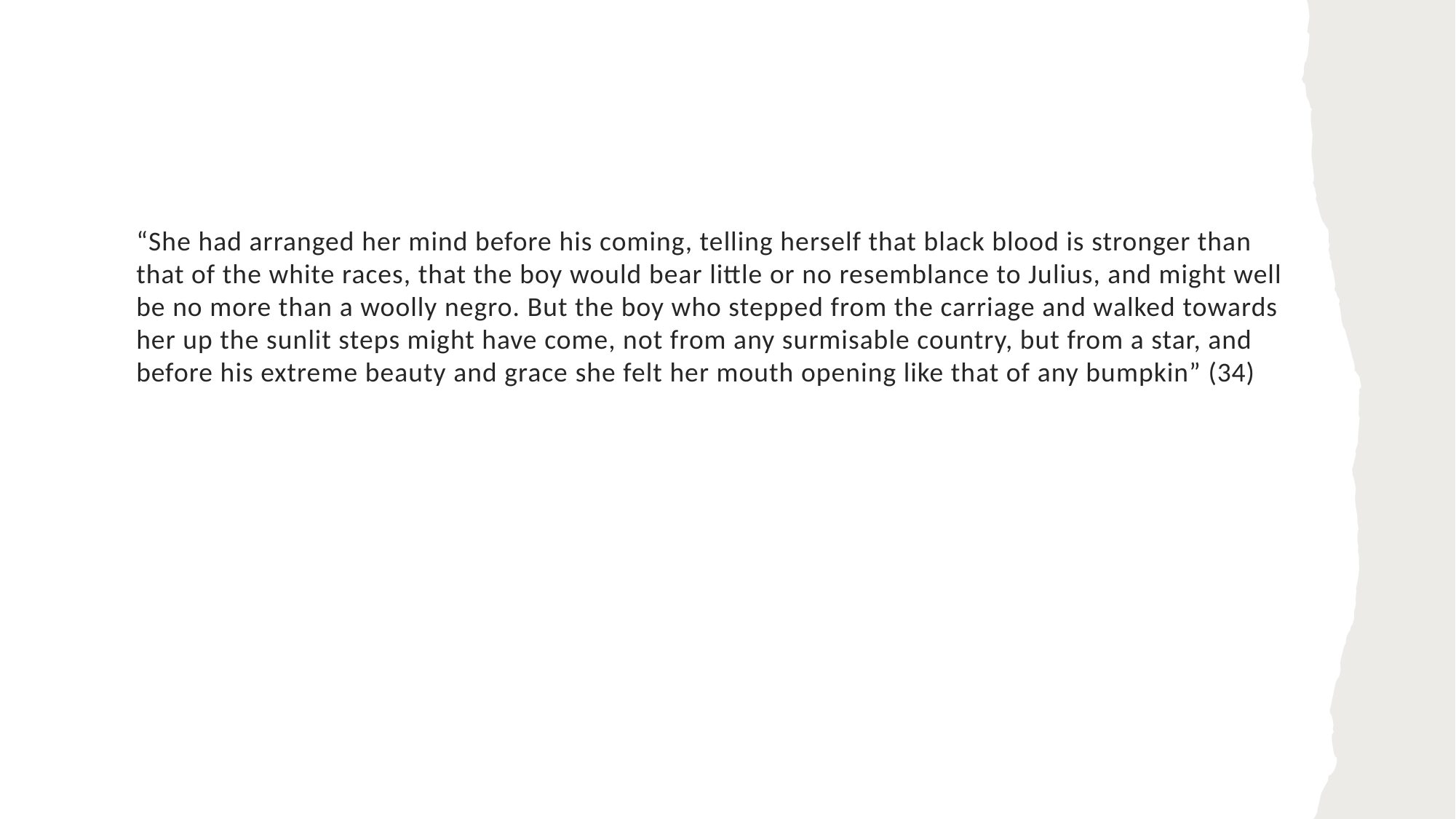

#
“She had arranged her mind before his coming, telling herself that black blood is stronger than that of the white races, that the boy would bear little or no resemblance to Julius, and might well be no more than a woolly negro. But the boy who stepped from the carriage and walked towards her up the sunlit steps might have come, not from any surmisable country, but from a star, and before his extreme beauty and grace she felt her mouth opening like that of any bumpkin” (34)